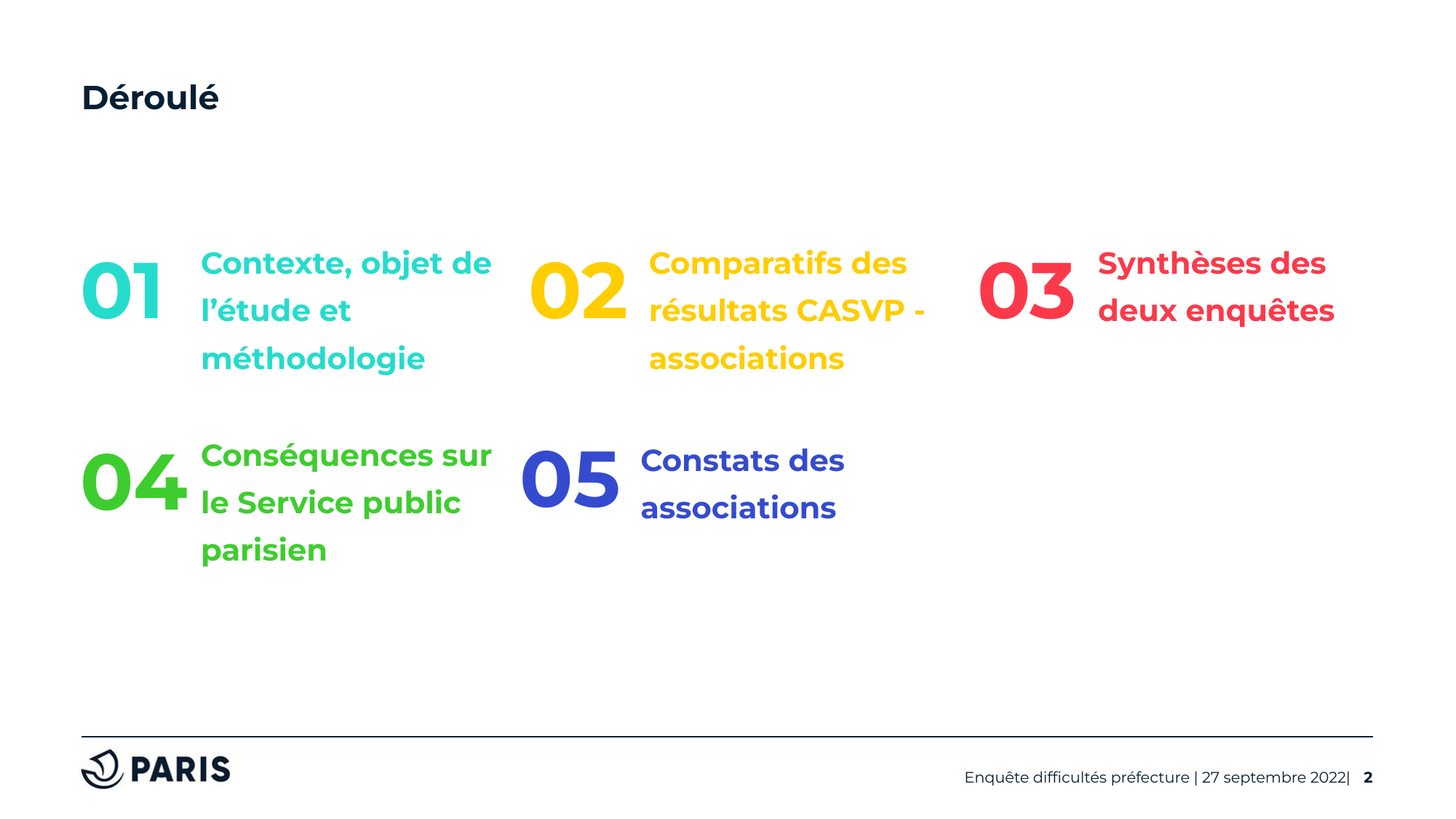

# Déroulé
01
02
03
Contexte, objet de l’étude et méthodologie
Comparatifs des résultats CASVP - associations
Synthèses des deux enquêtes
05
04
Conséquences sur le Service public parisien
Constats des associations
Enquête difficultés préfecture | 27 septembre 2022|
2